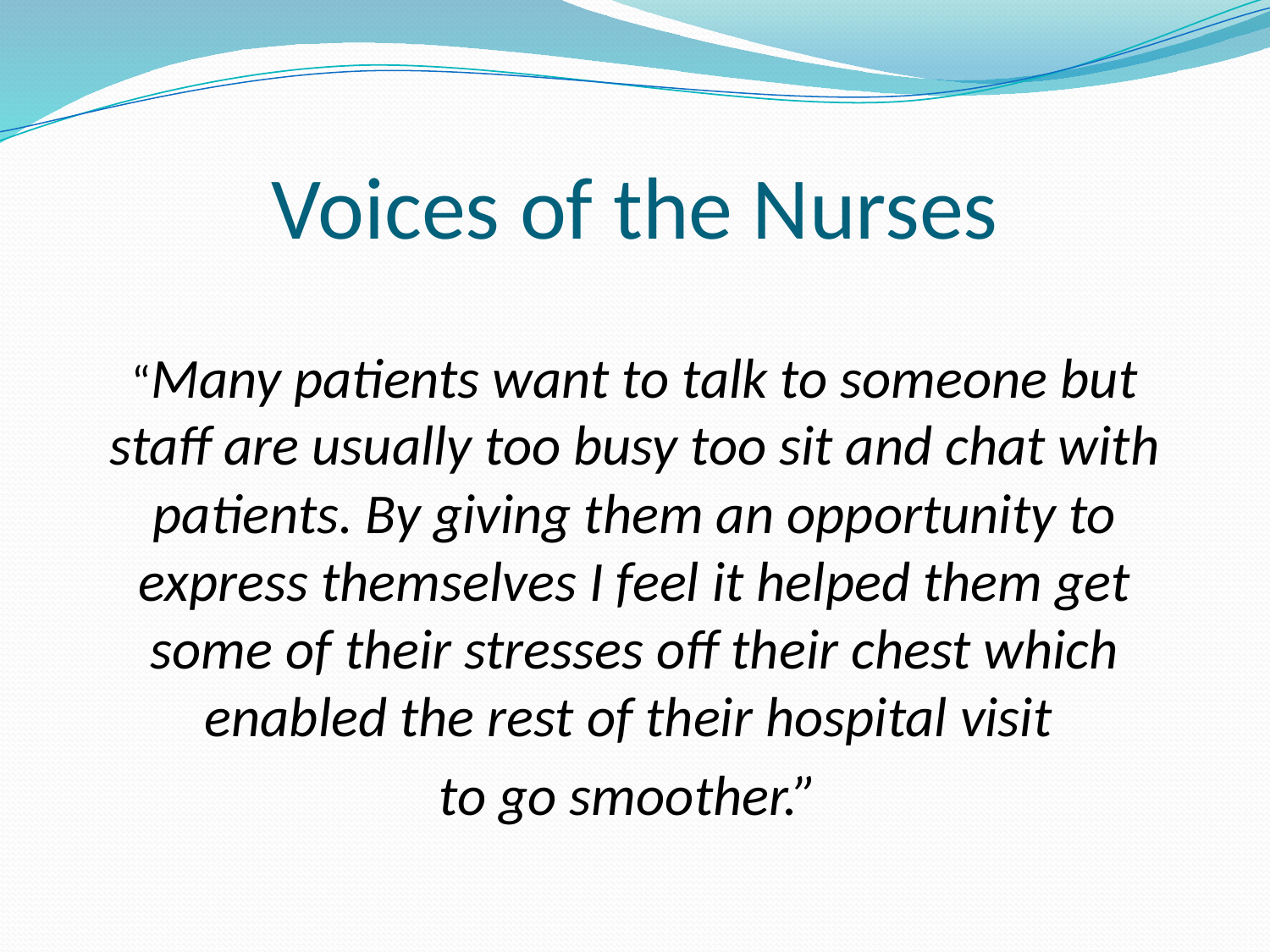

# Voices of the Nurses

“Many patients want to talk to someone but staff are usually too busy too sit and chat with patients. By giving them an opportunity to express themselves I feel it helped them get some of their stresses off their chest which enabled the rest of their hospital visit
to go smoother.”